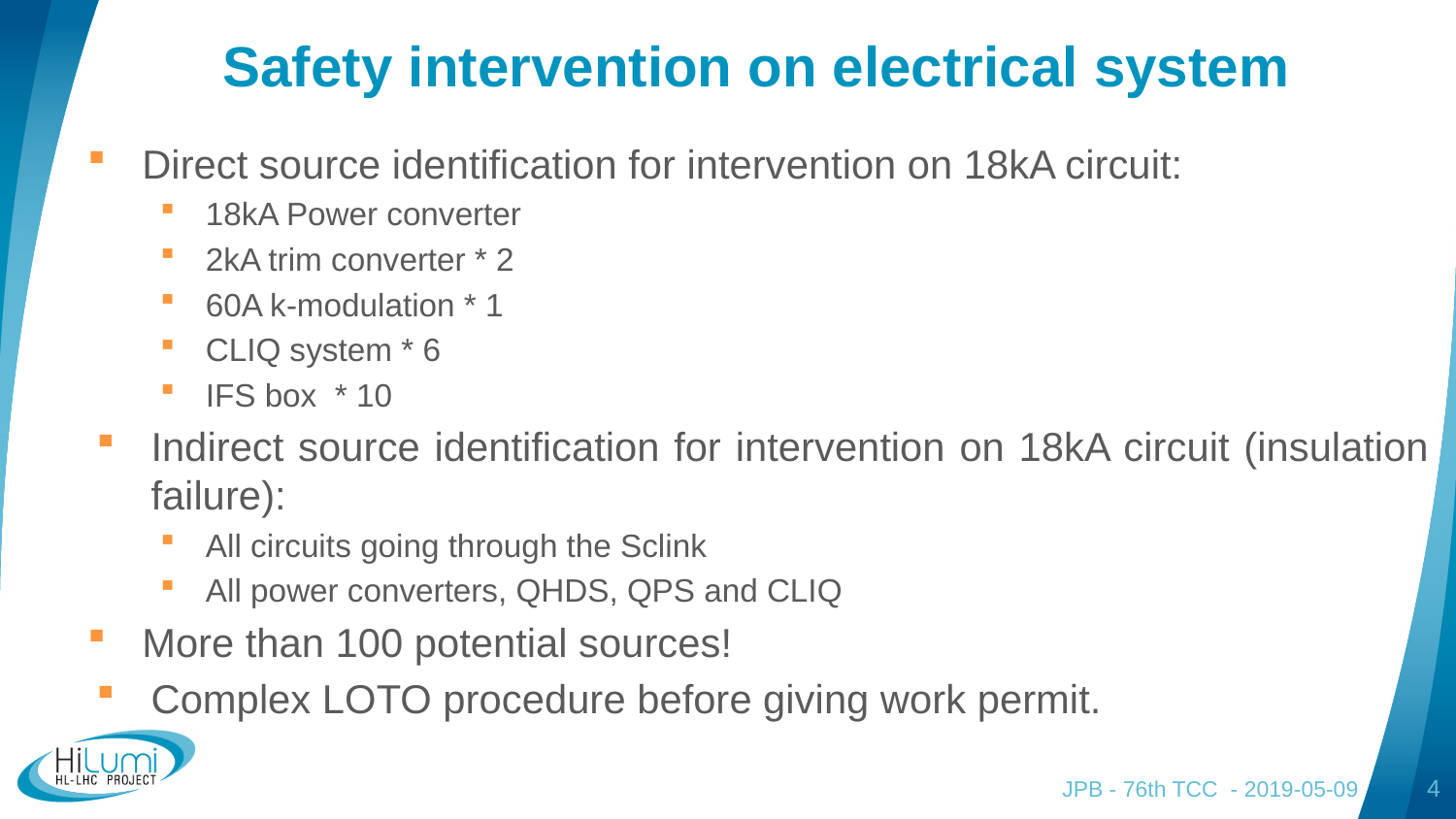

# Safety intervention on electrical system
Direct source identification for intervention on 18kA circuit:
18kA Power converter
2kA trim converter * 2
60A k-modulation * 1
CLIQ system * 6
IFS box  * 10
Indirect source identification for intervention on 18kA circuit (insulation failure):
All circuits going through the Sclink
All power converters, QHDS, QPS and CLIQ
More than 100 potential sources!
Complex LOTO procedure before giving work permit.

JPB - 76th TCC  - 2019-05-09
4